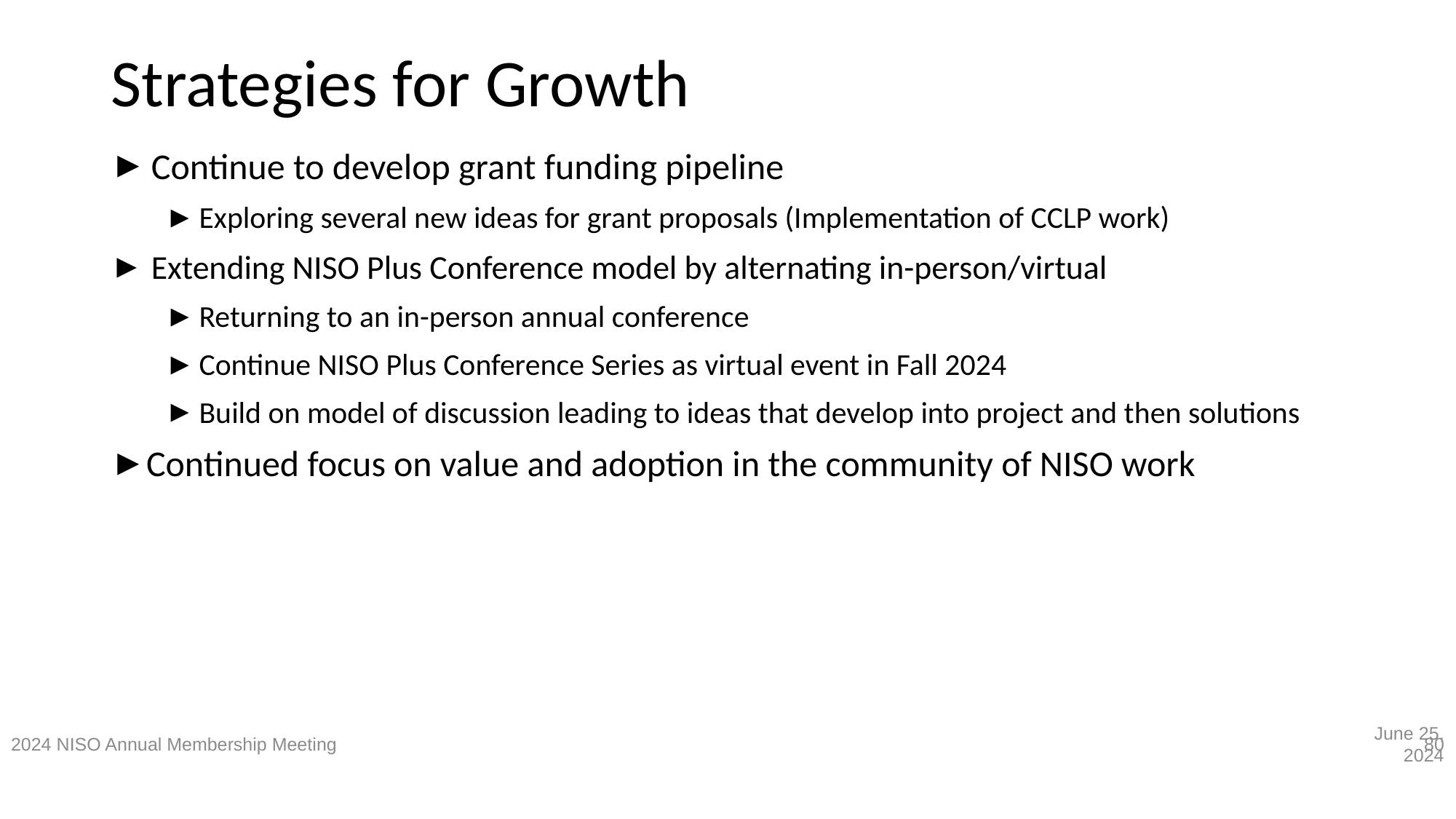

# Strategies for Growth
Continue to develop grant funding pipeline
Exploring several new ideas for grant proposals (Implementation of CCLP work)
Extending NISO Plus Conference model by alternating in-person/virtual
Returning to an in-person annual conference
Continue NISO Plus Conference Series as virtual event in Fall 2024
Build on model of discussion leading to ideas that develop into project and then solutions
Continued focus on value and adoption in the community of NISO work

2024 NISO Annual Membership Meeting
June 25, 2024
80